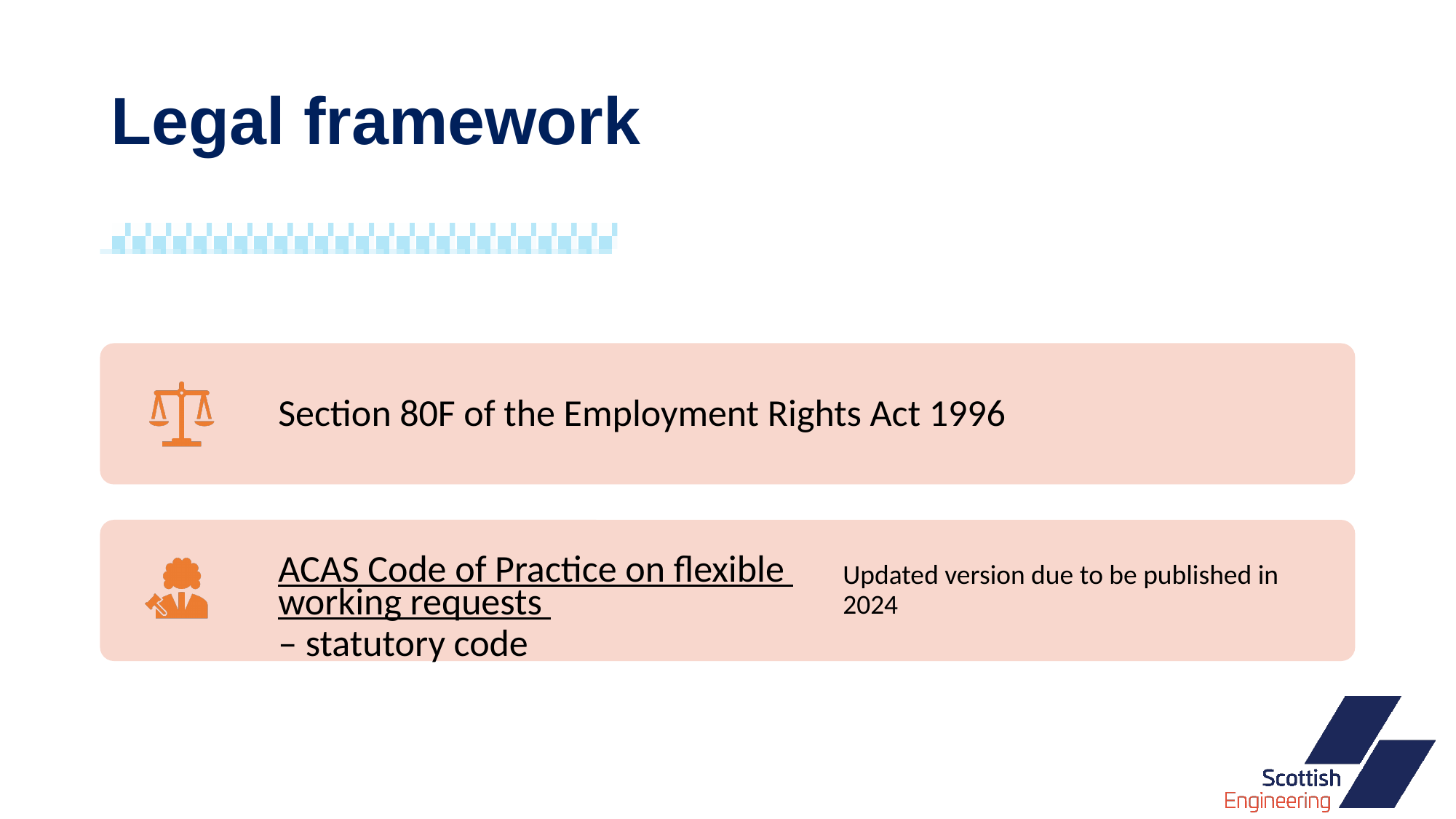

# Legal framework
Section 80F of the Employment Rights Act 1996
ACAS Code of Practice on flexible working requests – statutory code
Updated version due to be published in 2024